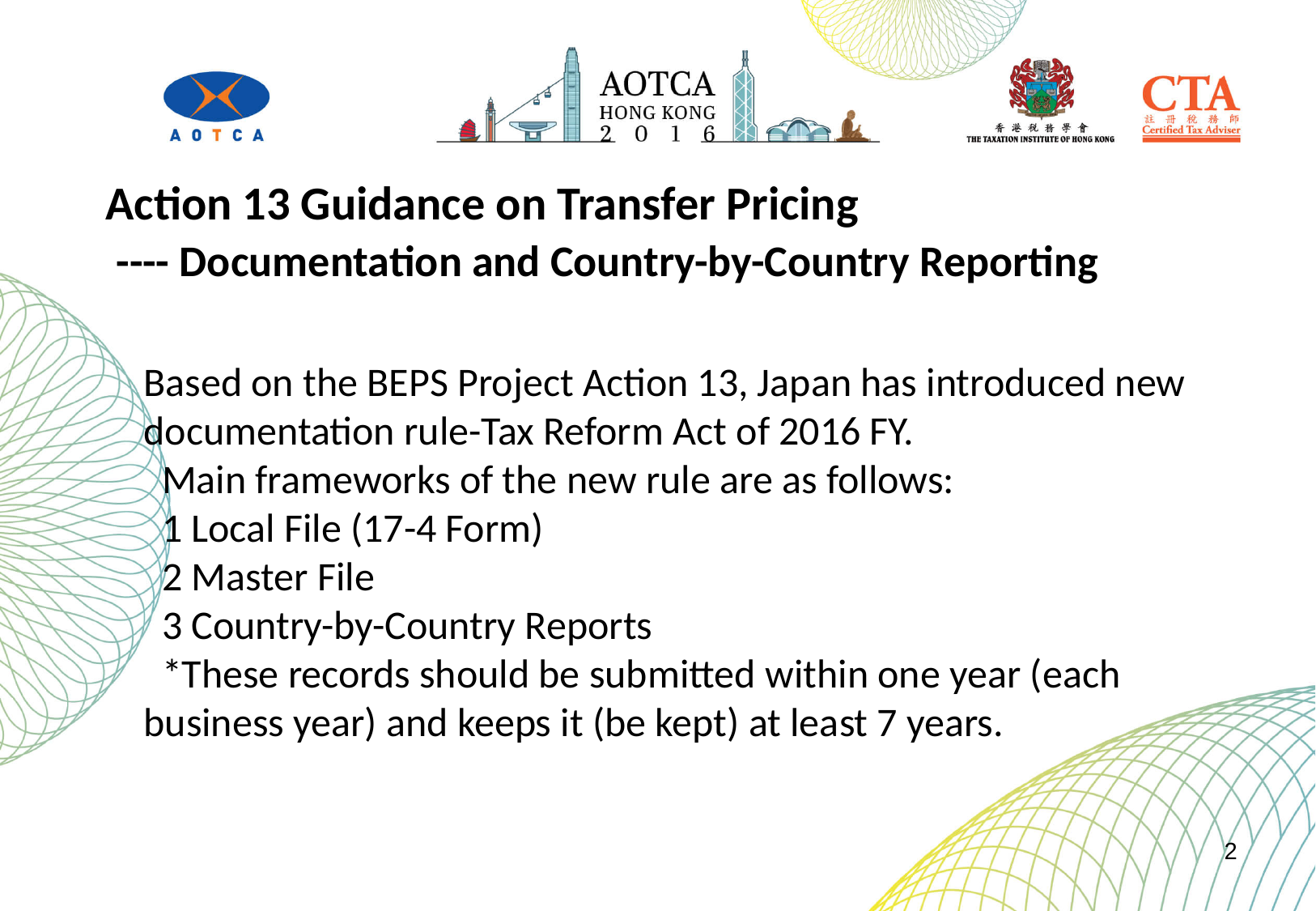

Action 13 Guidance on Transfer Pricing
 ---- Documentation and Country-by-Country Reporting
Based on the BEPS Project Action 13, Japan has introduced new documentation rule-Tax Reform Act of 2016 FY.
  Main frameworks of the new rule are as follows:
  1 Local File (17-4 Form)
  2 Master File
  3 Country-by-Country Reports
  *These records should be submitted within one year (each business year) and keeps it (be kept) at least 7 years.
2